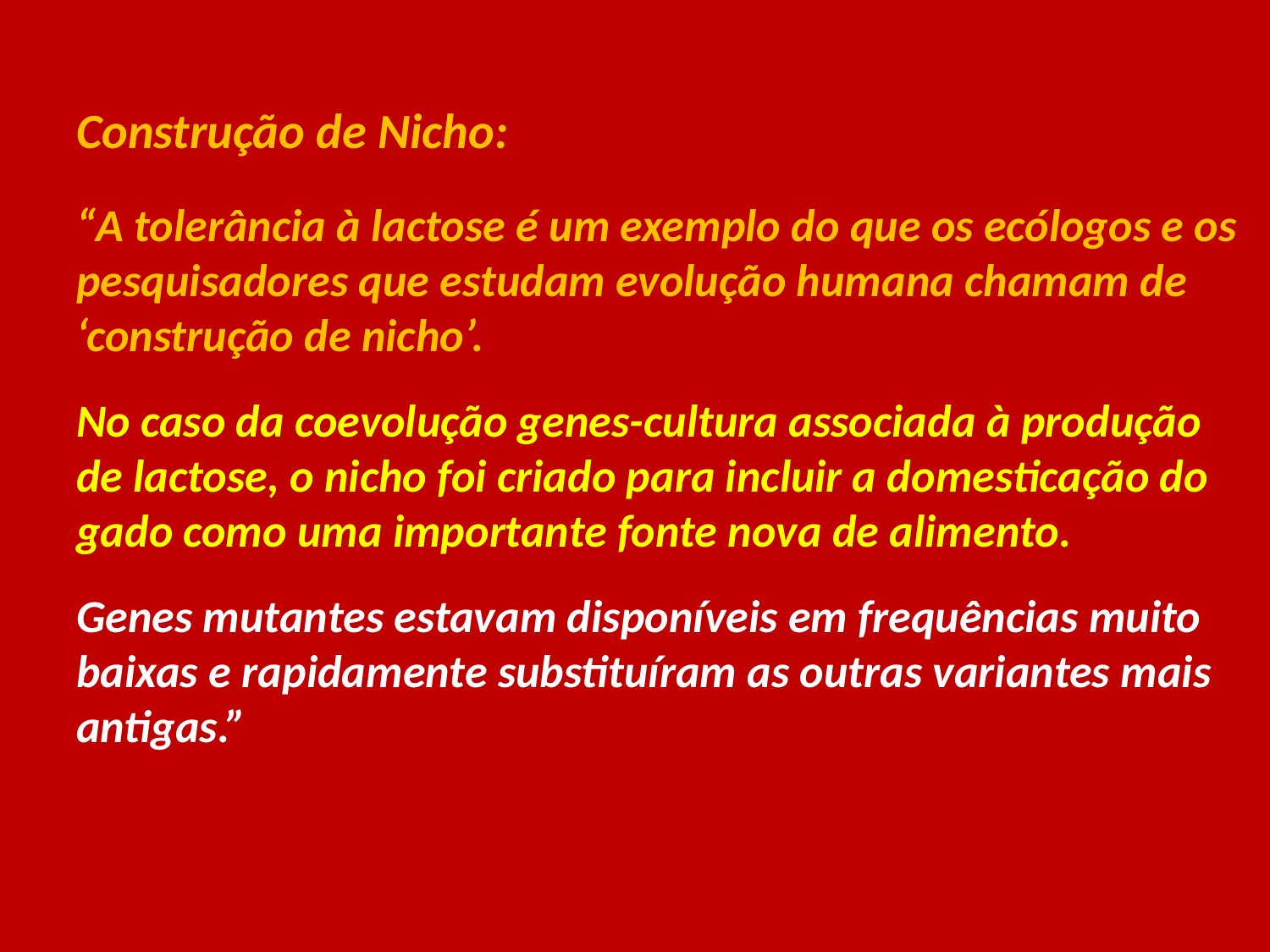

#
Construção de Nicho:

“A tolerância à lactose é um exemplo do que os ecólogos e os pesquisadores que estudam evolução humana chamam de  ‘construção de nicho’.
No caso da coevolução genes-cultura associada à produção de lactose, o nicho foi criado para incluir a domesticação do gado como uma importante fonte nova de alimento.
Genes mutantes estavam disponíveis em frequências muito baixas e rapidamente substituíram as outras variantes mais antigas.”